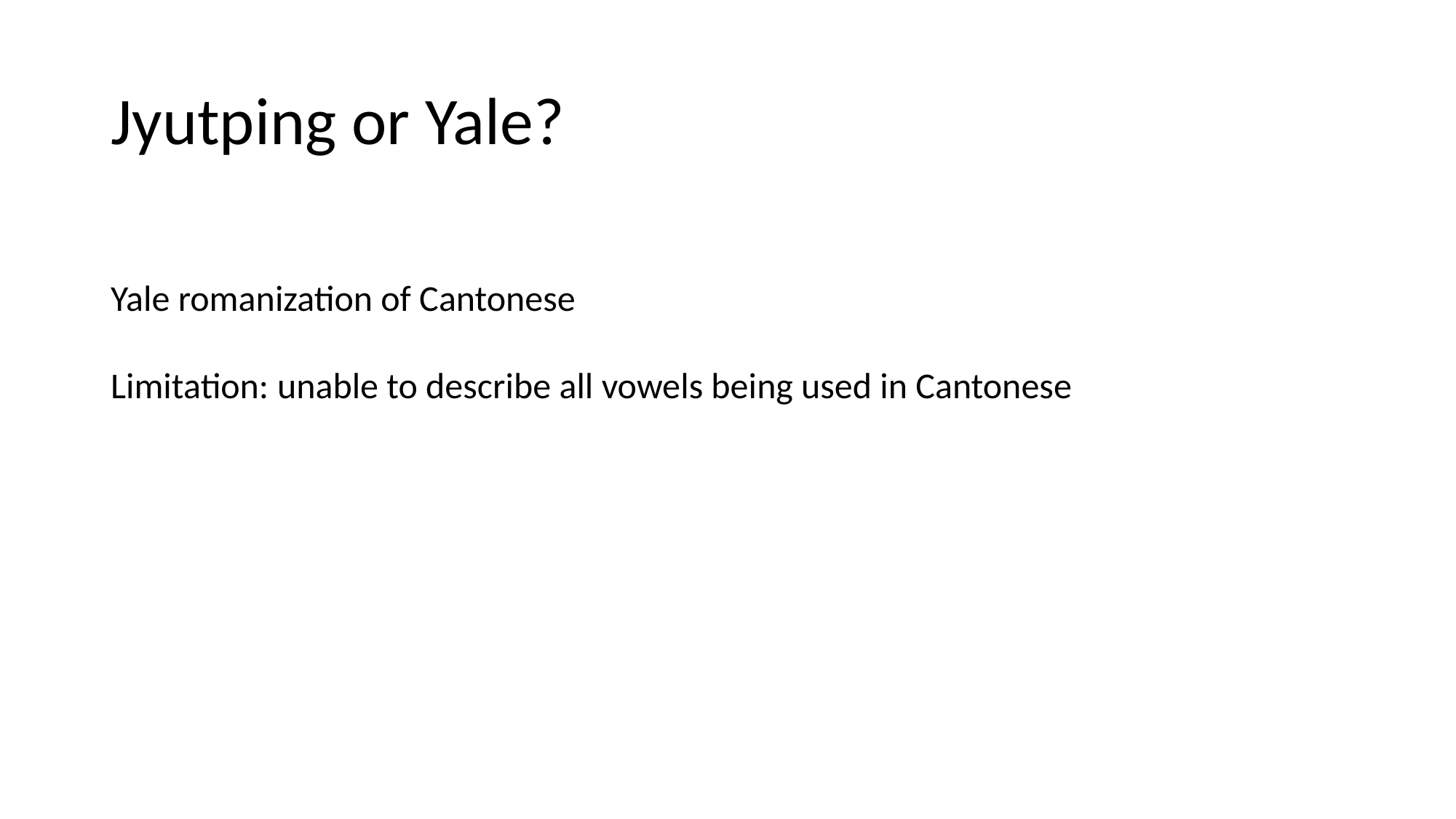

# Jyutping or Yale?
Yale romanization of Cantonese

Limitation: unable to describe all vowels being used in Cantonese